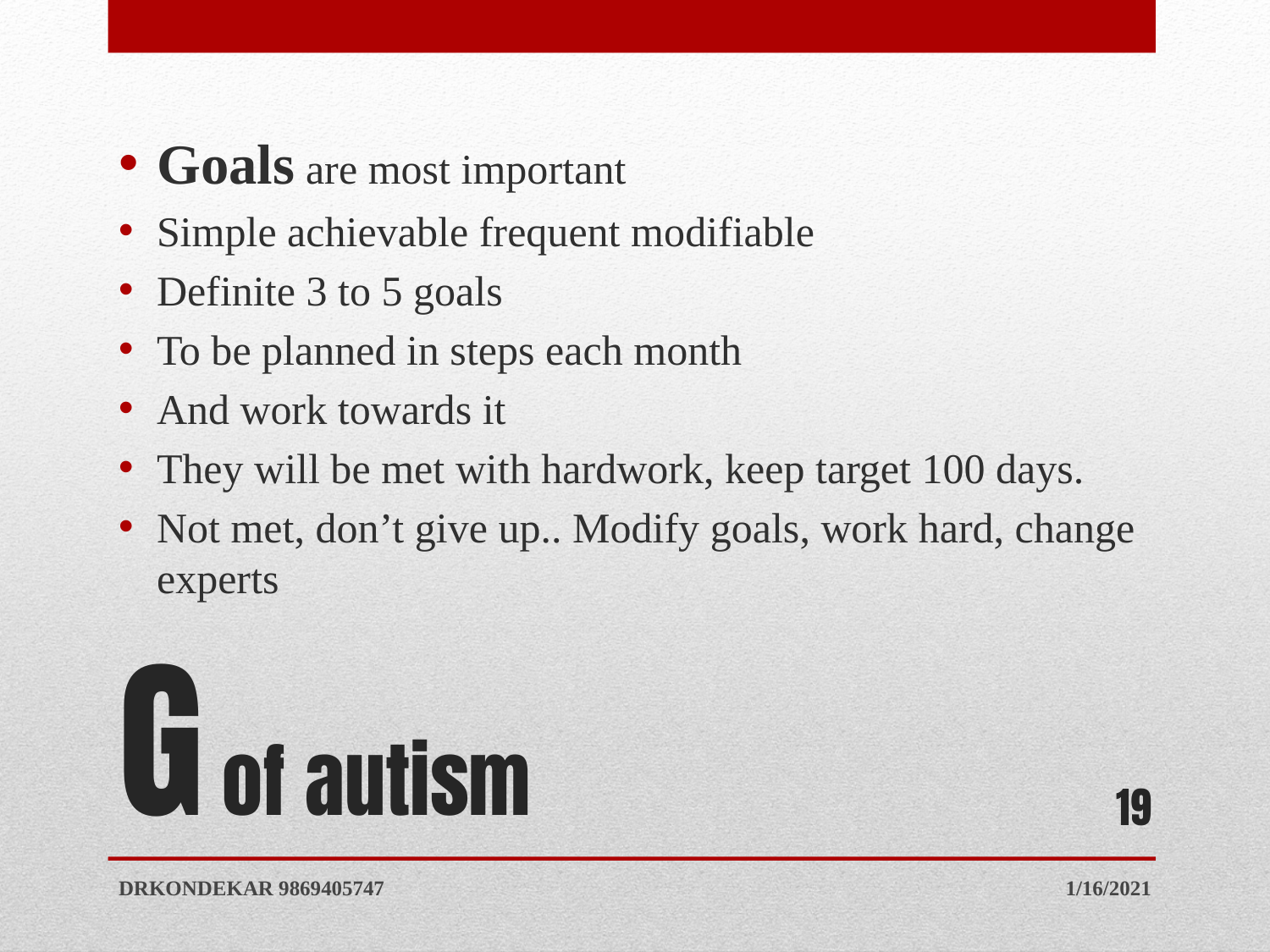

Goals are most important
Simple achievable frequent modifiable
Definite 3 to 5 goals
To be planned in steps each month
And work towards it
They will be met with hardwork, keep target 100 days.
Not met, don’t give up.. Modify goals, work hard, change experts
# G of autism
19
DRKONDEKAR 9869405747
1/16/2021